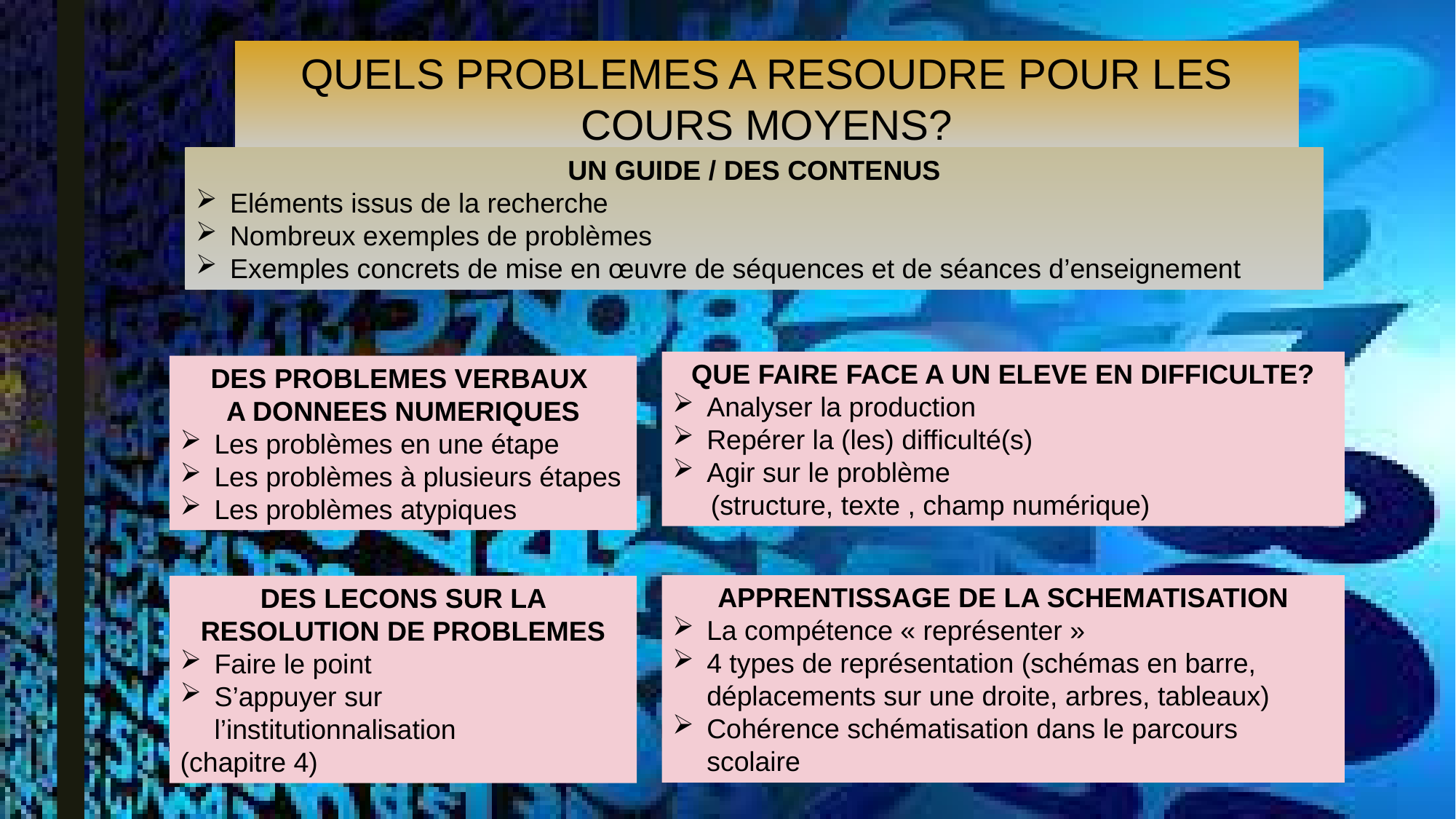

QUELS PROBLEMES A RESOUDRE POUR LES COURS MOYENS?
UN GUIDE / DES CONTENUS
Eléments issus de la recherche
Nombreux exemples de problèmes
Exemples concrets de mise en œuvre de séquences et de séances d’enseignement
QUE FAIRE FACE A UN ELEVE EN DIFFICULTE?
Analyser la production
Repérer la (les) difficulté(s)
Agir sur le problème
     (structure, texte , champ numérique)
DES PROBLEMES VERBAUX
A DONNEES NUMERIQUES
Les problèmes en une étape
Les problèmes à plusieurs étapes
Les problèmes atypiques
APPRENTISSAGE DE LA SCHEMATISATION
La compétence « représenter »
4 types de représentation (schémas en barre, déplacements sur une droite, arbres, tableaux)
Cohérence schématisation dans le parcours scolaire
DES LECONS SUR LA RESOLUTION DE PROBLEMES
Faire le point
S’appuyer sur l’institutionnalisation
(chapitre 4)